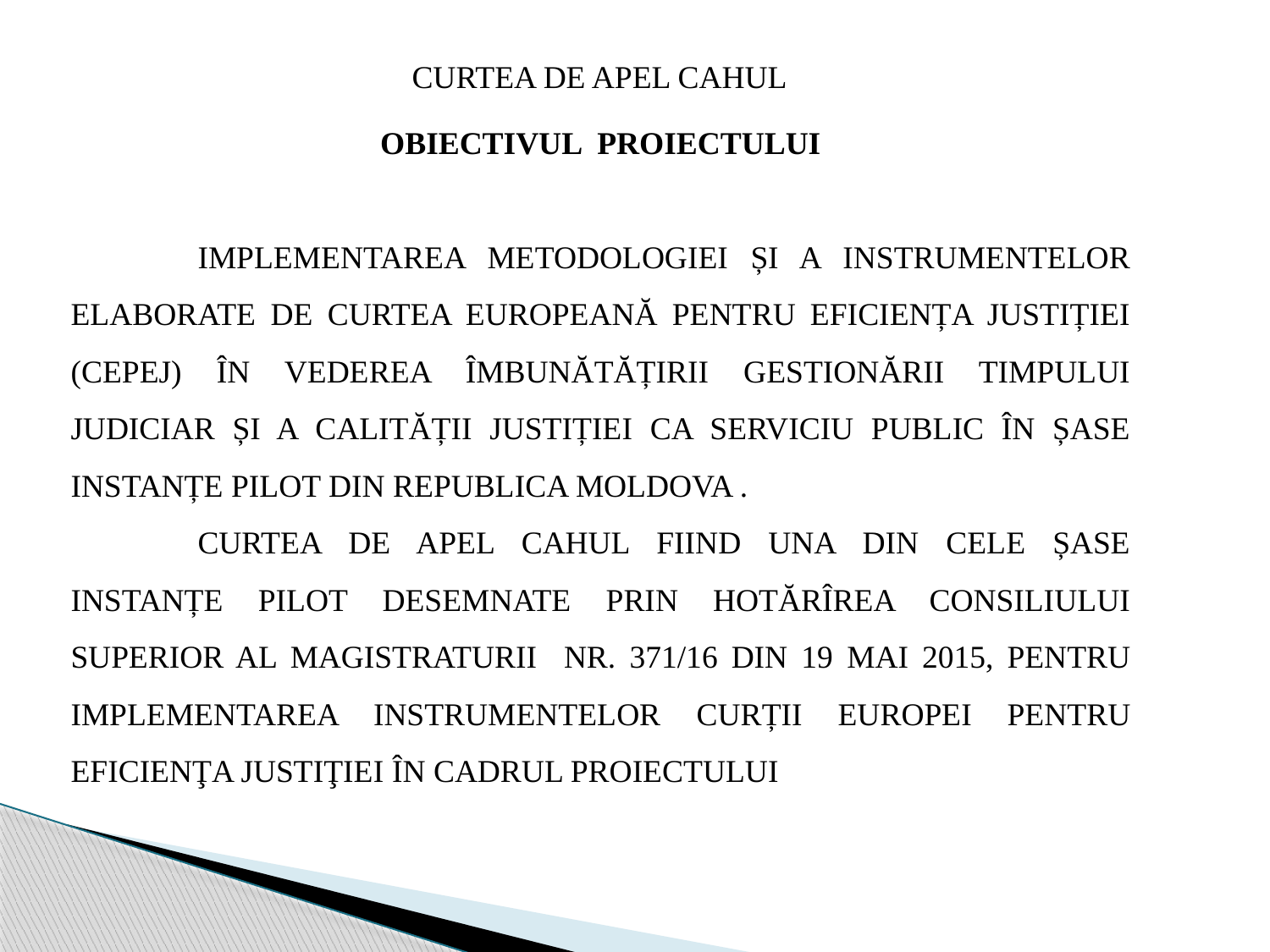

CURTEA DE APEL CAHUL
OBIECTIVUL  PROIECTULUI

	IMPLEMENTAREA METODOLOGIEI ȘI A INSTRUMENTELOR ELABORATE DE CURTEA EUROPEANĂ PENTRU EFICIENȚA JUSTIȚIEI (CEPEJ) ÎN VEDEREA ÎMBUNĂTĂȚIRII GESTIONĂRII TIMPULUI JUDICIAR ȘI A CALITĂȚII JUSTIȚIEI CA SERVICIU PUBLIC ÎN ȘASE INSTANȚE PILOT DIN REPUBLICA MOLDOVA .
	CURTEA DE APEL CAHUL FIIND UNA DIN CELE ȘASE INSTANȚE PILOT DESEMNATE PRIN HOTĂRÎREA CONSILIULUI SUPERIOR AL MAGISTRATURII  NR. 371/16 DIN 19 MAI 2015, PENTRU IMPLEMENTAREA INSTRUMENTELOR CURȚII EUROPEI PENTRU EFICIENŢA JUSTIŢIEI ÎN CADRUL PROIECTULUI